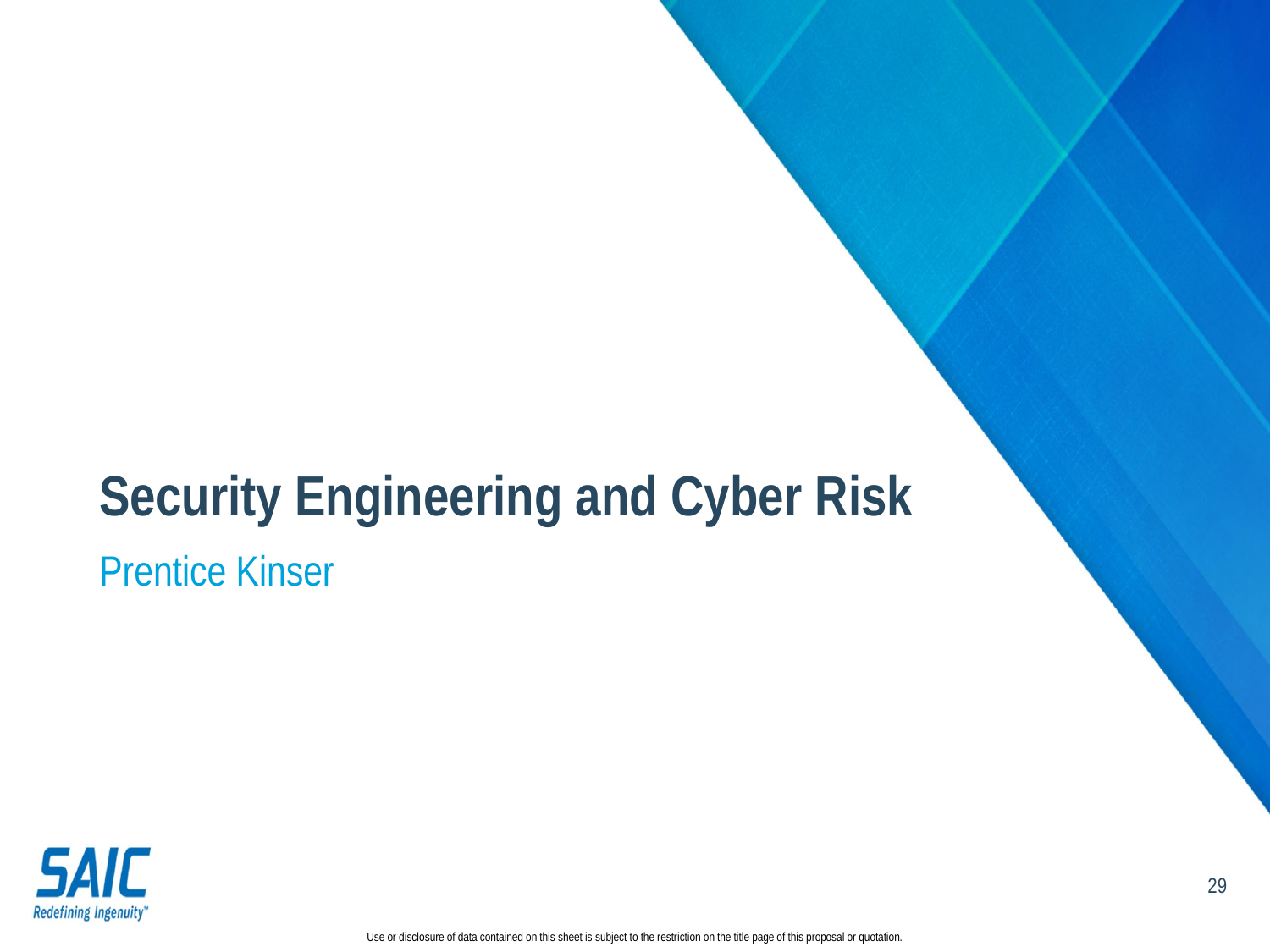

# Security Engineering and Cyber Risk
Prentice Kinser
29